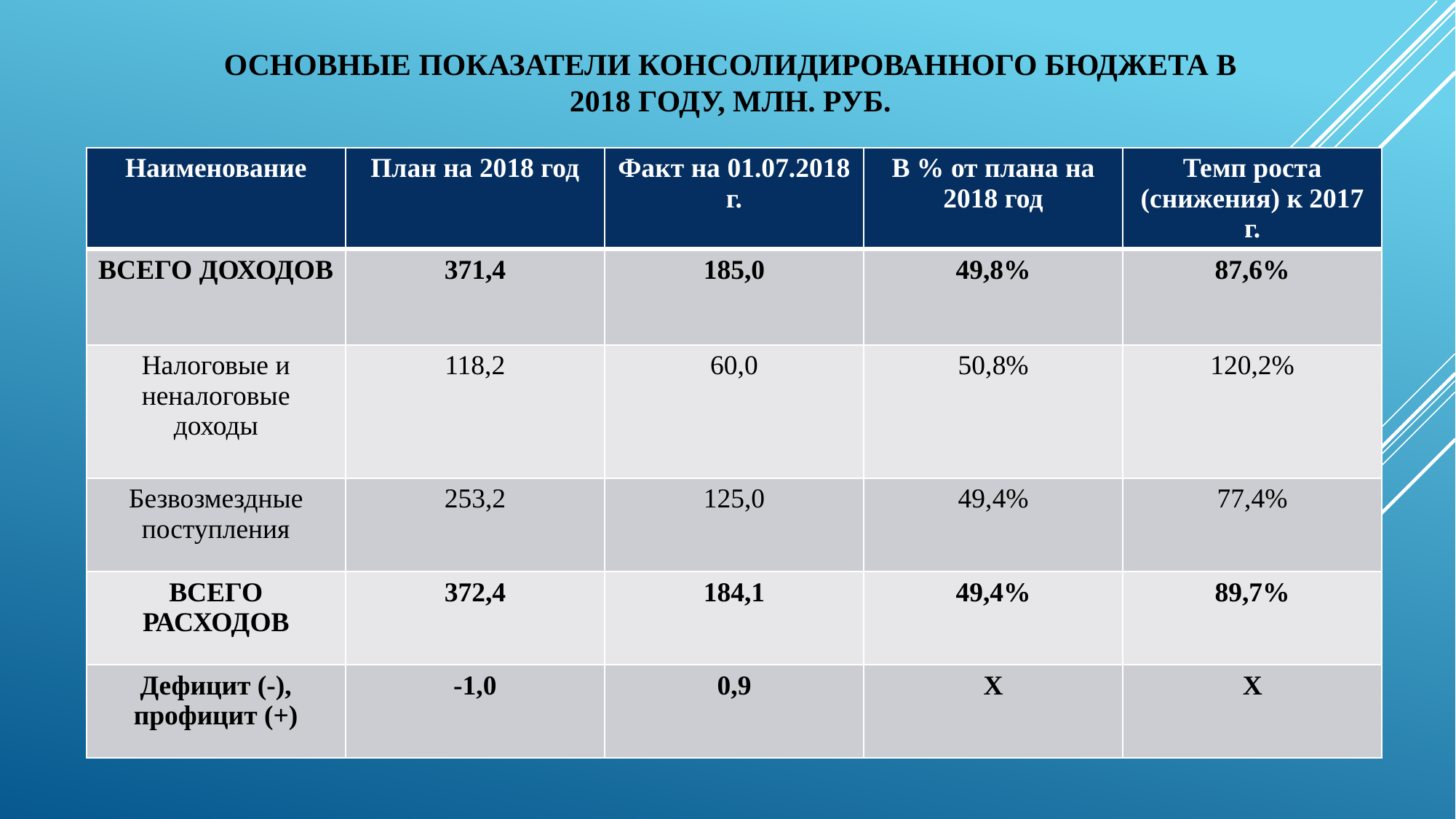

# Основные показатели консолидированного бюджета В 2018 годУ, млн. руб.
| Наименование | План на 2018 год | Факт на 01.07.2018 г. | В % от плана на 2018 год | Темп роста (снижения) к 2017 г. |
| --- | --- | --- | --- | --- |
| ВСЕГО ДОХОДОВ | 371,4 | 185,0 | 49,8% | 87,6% |
| Налоговые и неналоговые доходы | 118,2 | 60,0 | 50,8% | 120,2% |
| Безвозмездные поступления | 253,2 | 125,0 | 49,4% | 77,4% |
| ВСЕГО РАСХОДОВ | 372,4 | 184,1 | 49,4% | 89,7% |
| Дефицит (-), профицит (+) | -1,0 | 0,9 | Х | Х |